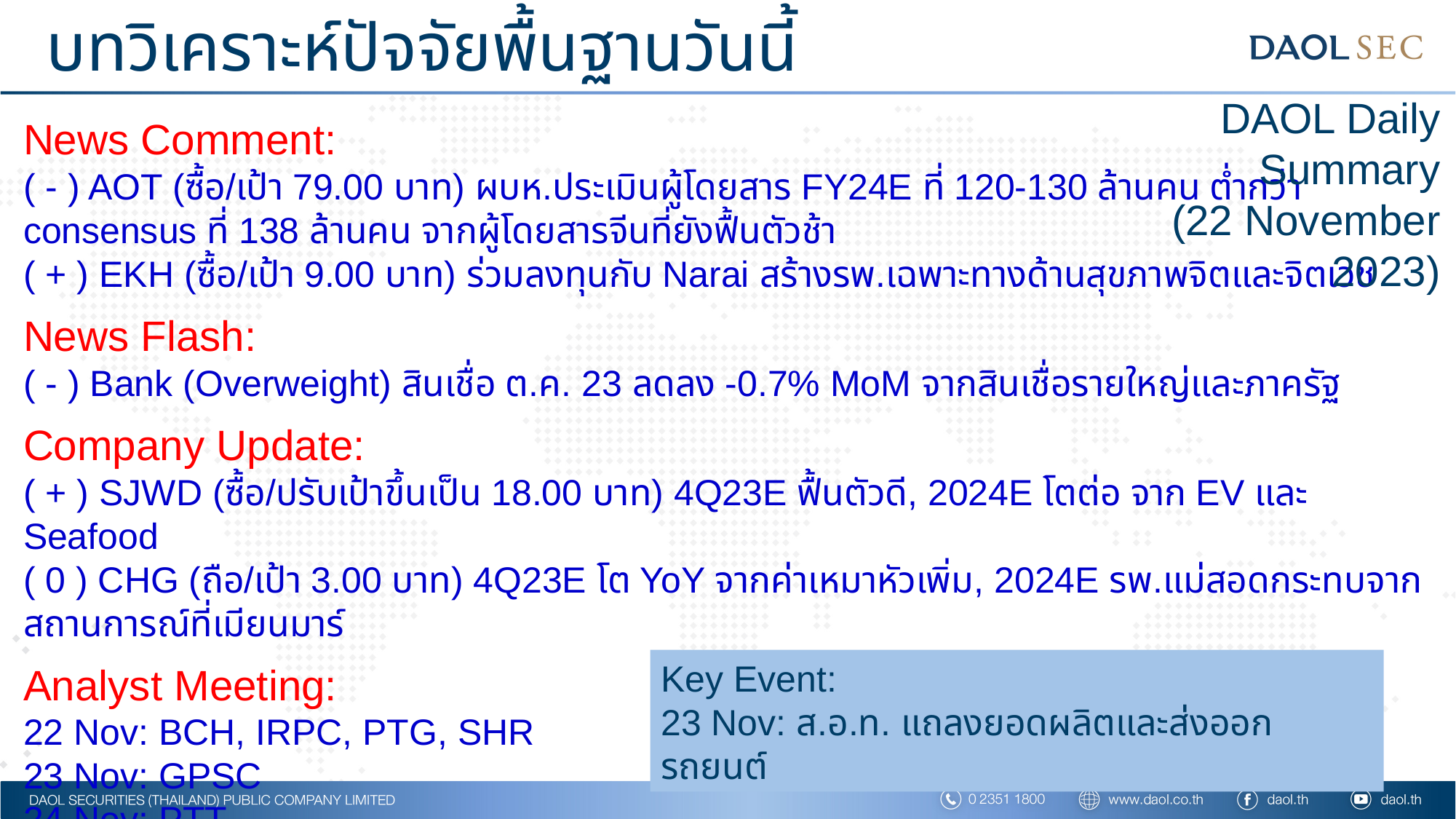

บทวิเคราะห์ปัจจัยพื้นฐานวันนี้
# บทวิเคราะห์ปัจจัยพื้นฐานวันนี้
DAOL Daily Summary
(22 November 2023)
News Comment:
( - ) AOT (ซื้อ/เป้า 79.00 บาท) ผบห.ประเมินผู้โดยสาร FY24E ที่ 120-130 ล้านคน ต่ำกว่า consensus ที่ 138 ล้านคน จากผู้โดยสารจีนที่ยังฟื้นตัวช้า
( + ) EKH (ซื้อ/เป้า 9.00 บาท) ร่วมลงทุนกับ Narai สร้างรพ.เฉพาะทางด้านสุขภาพจิตและจิตเวช

News Flash:
( - ) Bank (Overweight) สินเชื่อ ต.ค. 23 ลดลง -0.7% MoM จากสินเชื่อรายใหญ่และภาครัฐ

Company Update:
( + ) SJWD (ซื้อ/ปรับเป้าขึ้นเป็น 18.00 บาท) 4Q23E ฟื้นตัวดี, 2024E โตต่อ จาก EV และ Seafood
( 0 ) CHG (ถือ/เป้า 3.00 บาท) 4Q23E โต YoY จากค่าเหมาหัวเพิ่ม, 2024E รพ.แม่สอดกระทบจากสถานการณ์ที่เมียนมาร์

Analyst Meeting:
22 Nov: BCH, IRPC, PTG, SHR
23 Nov: GPSC
24 Nov: PTT
Key Event:
23 Nov: ส.อ.ท. แถลงยอดผลิตและส่งออกรถยนต์